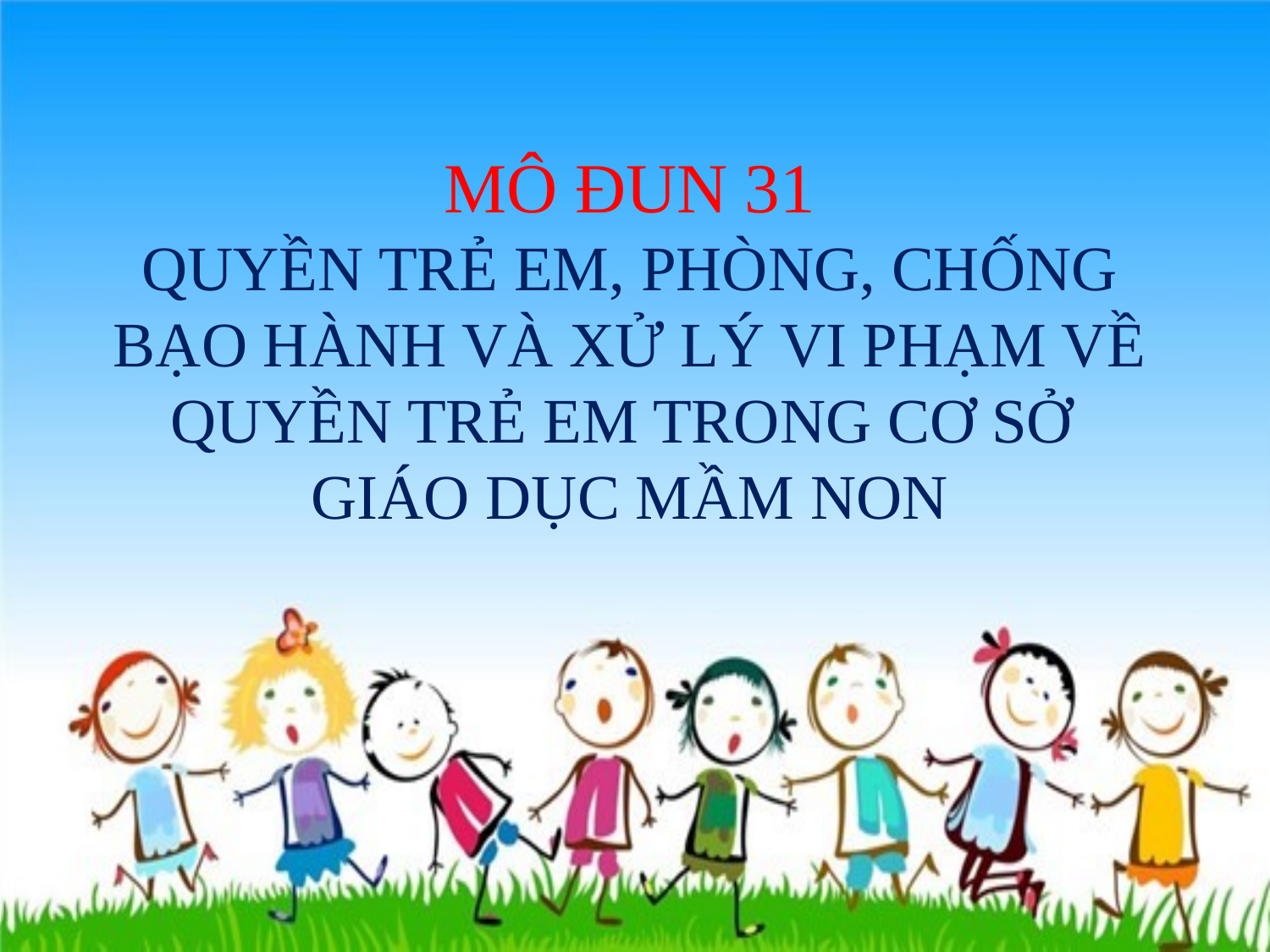

MÔ ĐUN 31
QUYỀN TRẺ EM, PHÒNG, CHỐNG BẠO HÀNH VÀ XỬ LÝ VI PHẠM VỀ QUYỀN TRẺ EM TRONG CƠ SỞ
GIÁO DỤC MẦM NON